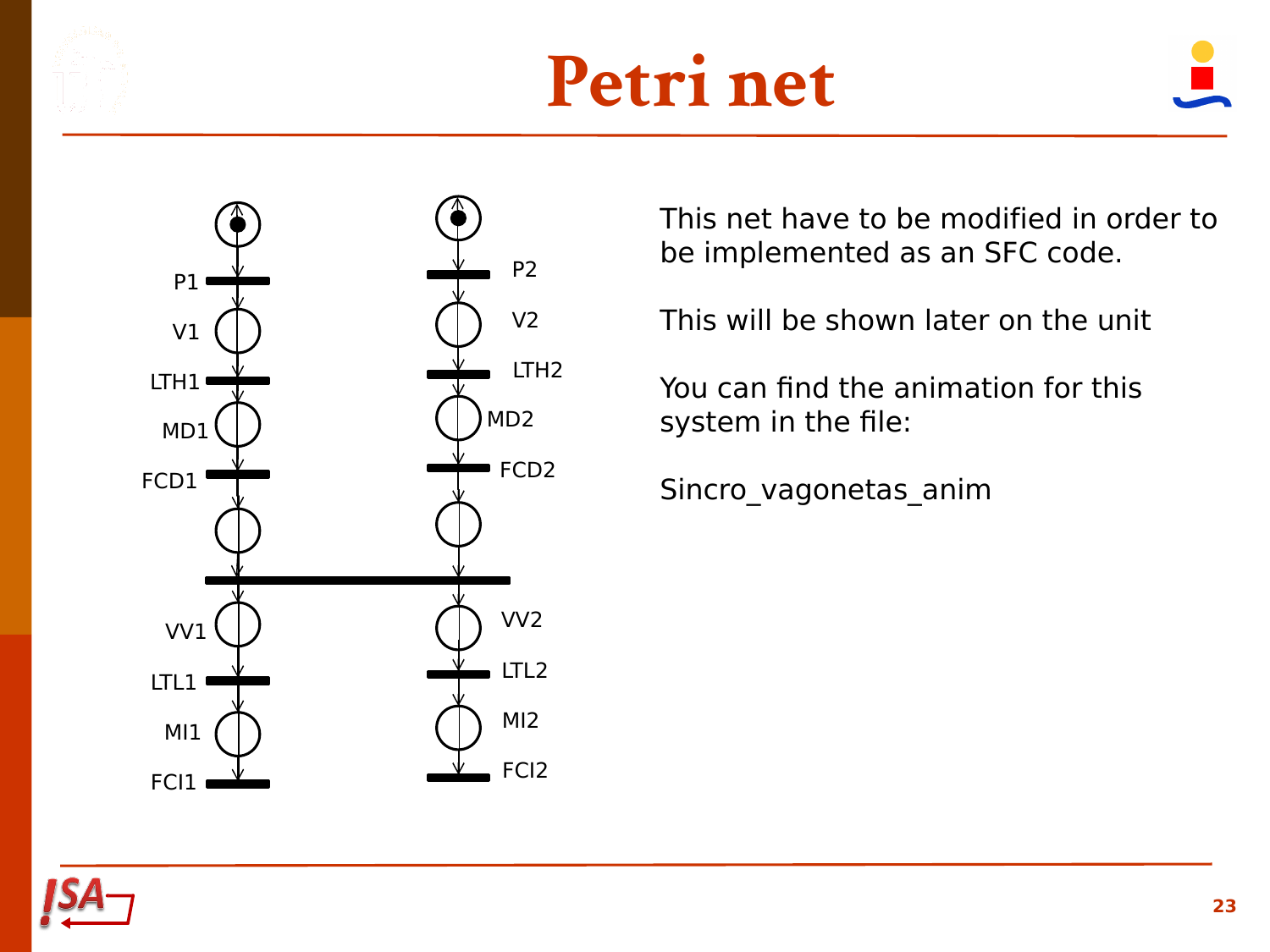

# Petri net
This net have to be modified in order to be implemented as an SFC code.

This will be shown later on the unit

You can find the animation for this system in the file:

Sincro_vagonetas_anim

P2
P1
V2
V1
LTH2
LTH1
MD2
MD1
FCD2
FCD1
VV2
VV1
LTL2
LTL1
MI2
MI1
FCI2
FCI1
23